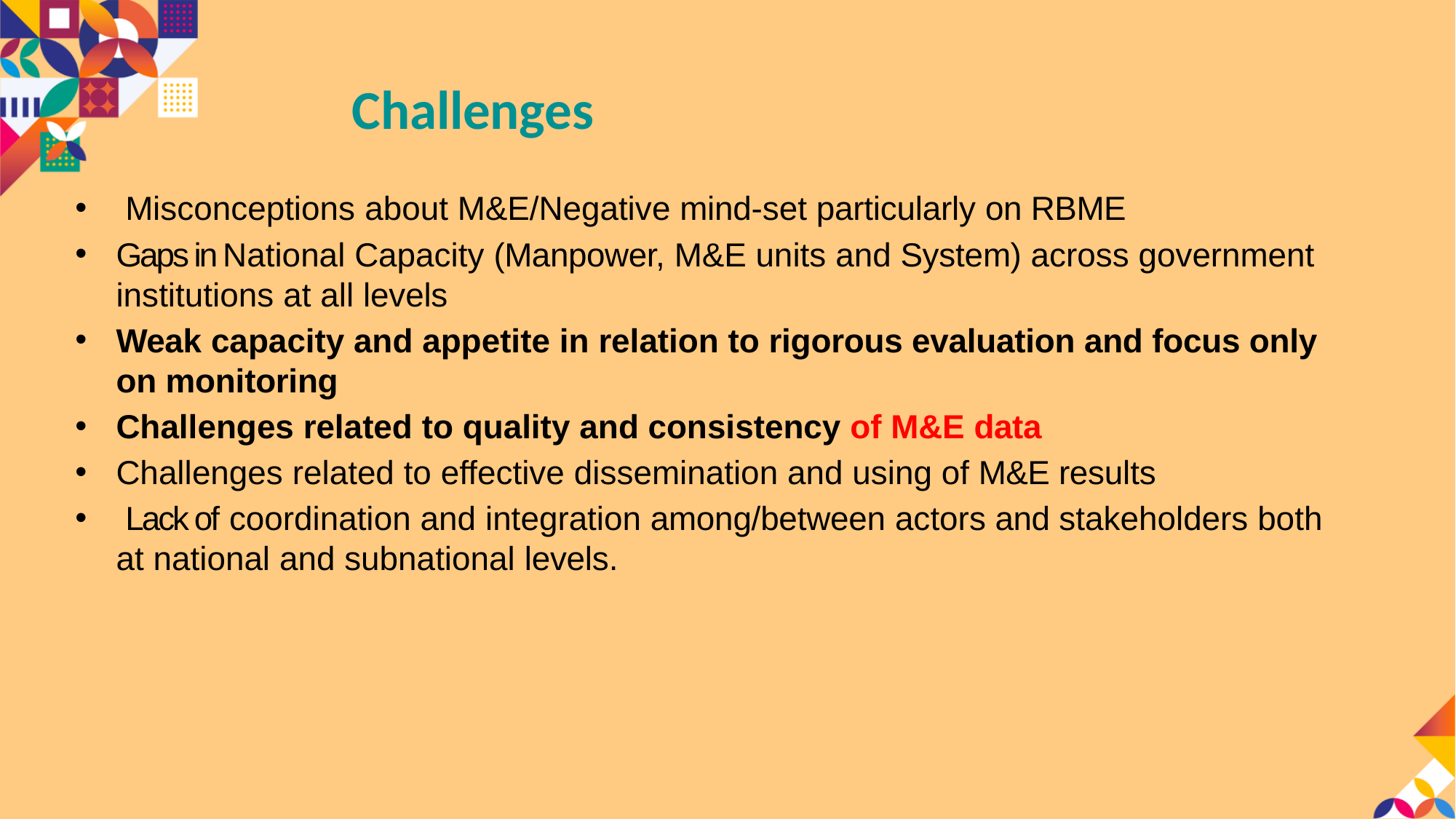

# Challenges
 Misconceptions about M&E/Negative mind-set particularly on RBME
Gaps in National Capacity (Manpower, M&E units and System) across government institutions at all levels
Weak capacity and appetite in relation to rigorous evaluation and focus only on monitoring
Challenges related to quality and consistency of M&E data
Challenges related to effective dissemination and using of M&E results
 Lack of coordination and integration among/between actors and stakeholders both at national and subnational levels.